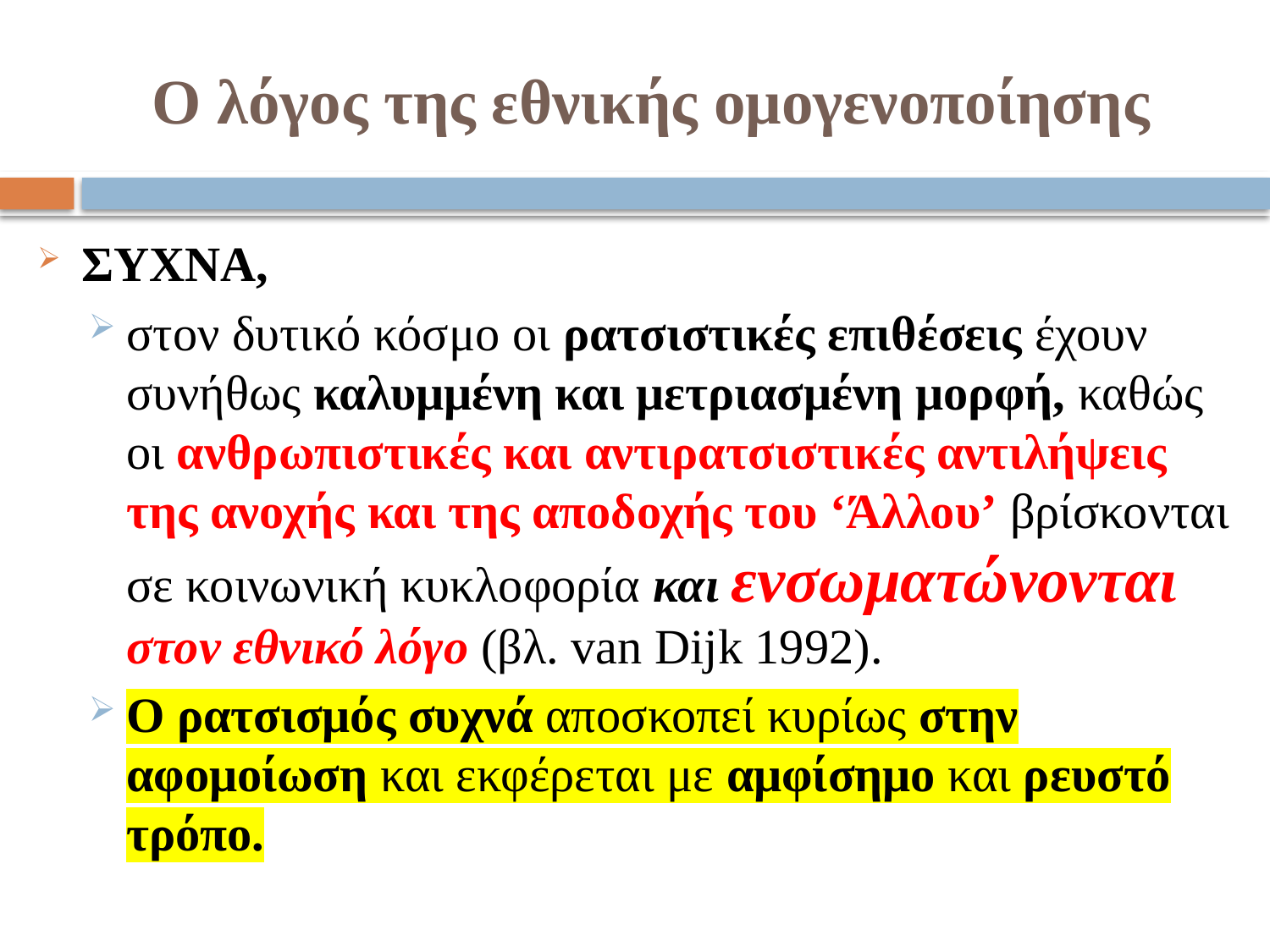

# Ο λόγος της εθνικής ομογενοποίησης
ΣΥΧΝΑ,
στον δυτικό κόσμο οι ρατσιστικές επιθέσεις έχουν συνήθως καλυμμένη και μετριασμένη μορφή, καθώς οι ανθρωπιστικές και αντιρατσιστικές αντιλήψεις της ανοχής και της αποδοχής του ‘Άλλου’ βρίσκονται σε κοινωνική κυκλοφορία και ενσωματώνονται στον εθνικό λόγο (βλ. van Dijk 1992).
Ο ρατσισμός συχνά αποσκοπεί κυρίως στην αφομοίωση και εκφέρεται με αμφίσημο και ρευστό τρόπο.